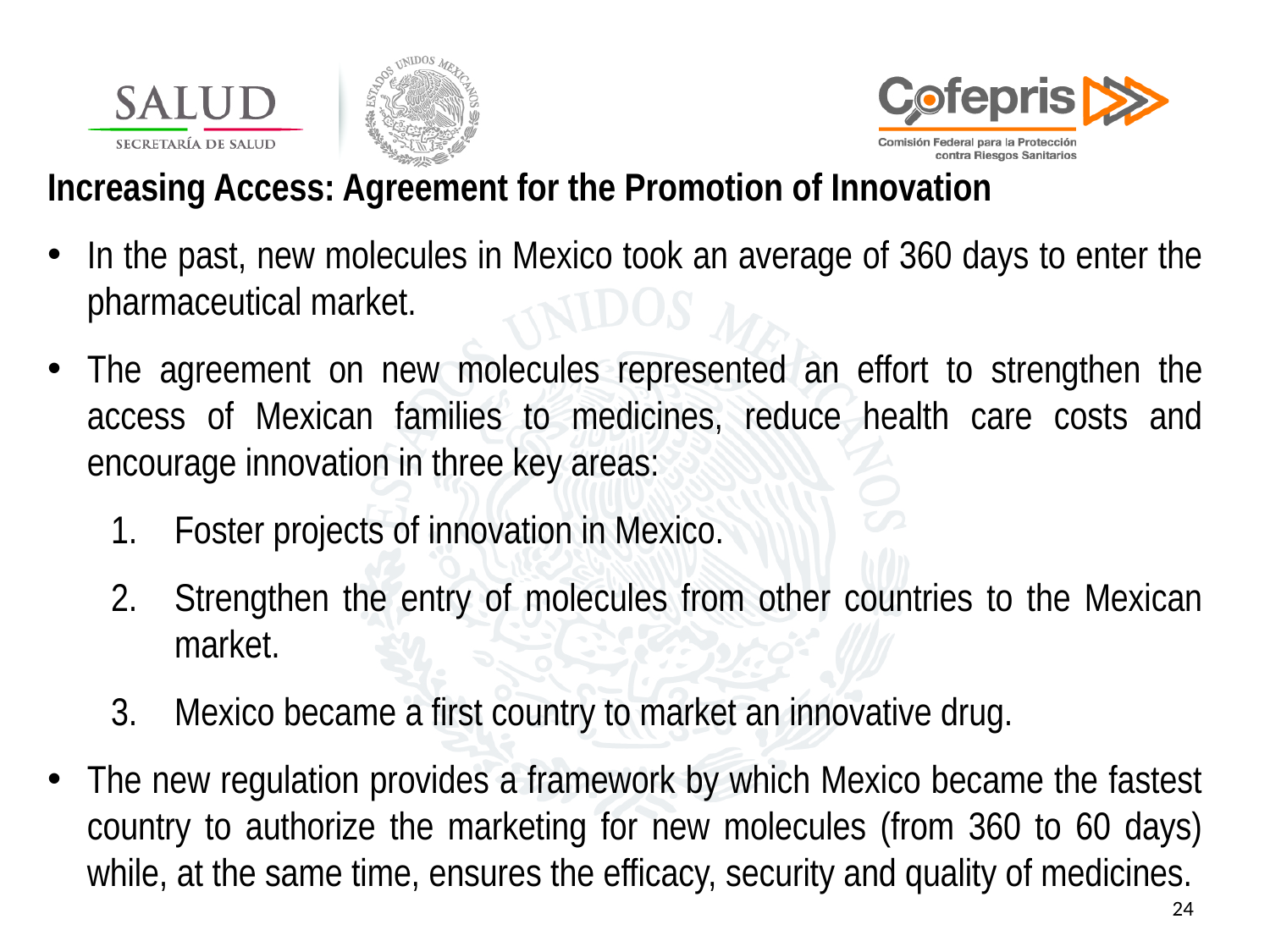

Increasing Access: Agreement for the Promotion of Innovation
In the past, new molecules in Mexico took an average of 360 days to enter the pharmaceutical market.
The agreement on new molecules represented an effort to strengthen the access of Mexican families to medicines, reduce health care costs and encourage innovation in three key areas:
Foster projects of innovation in Mexico.
Strengthen the entry of molecules from other countries to the Mexican market.
Mexico became a first country to market an innovative drug.
The new regulation provides a framework by which Mexico became the fastest country to authorize the marketing for new molecules (from 360 to 60 days) while, at the same time, ensures the efficacy, security and quality of medicines.
24